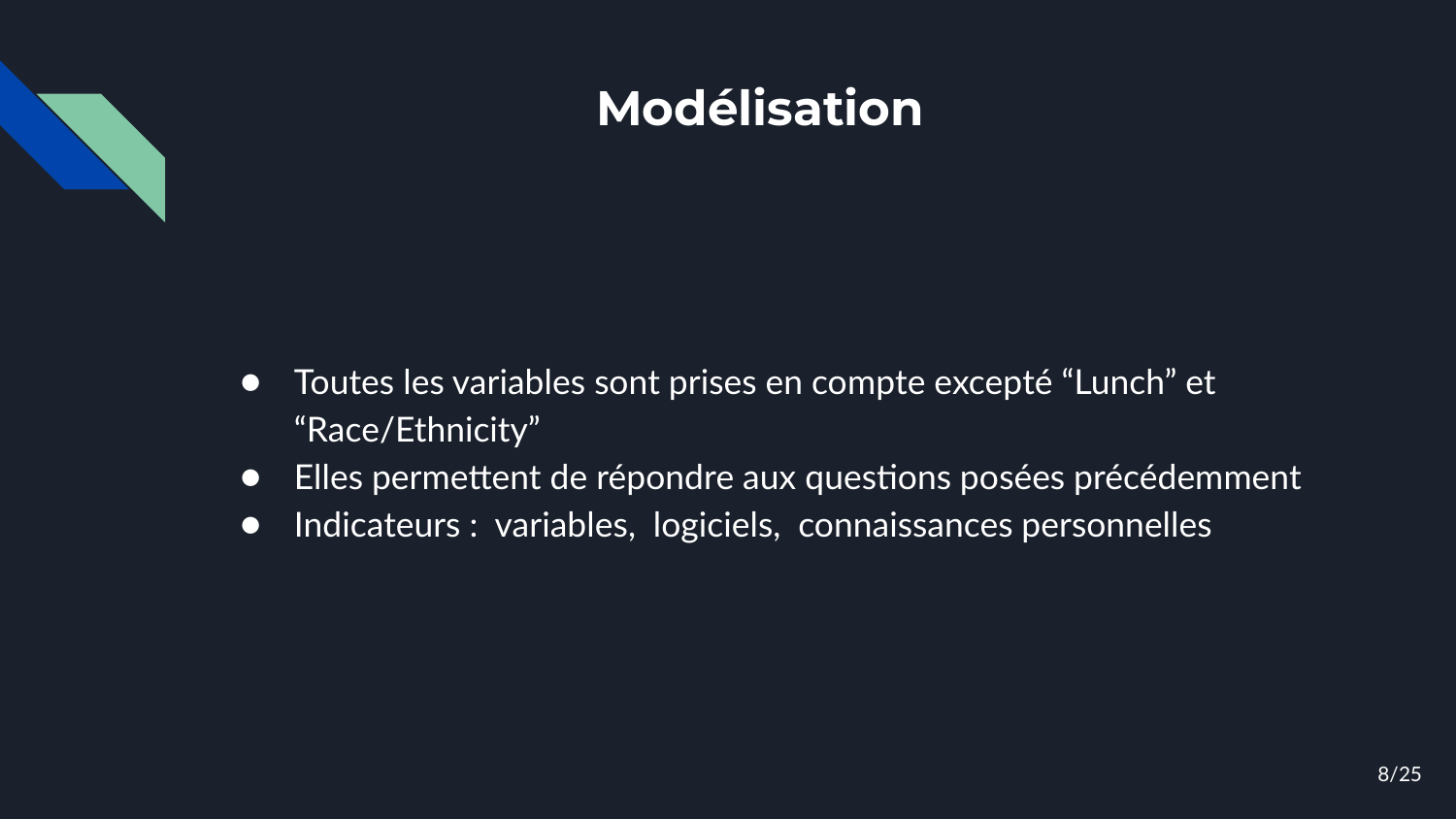

# Modélisation
Toutes les variables sont prises en compte excepté “Lunch” et “Race/Ethnicity”
Elles permettent de répondre aux questions posées précédemment
Indicateurs :  variables,  logiciels,  connaissances personnelles

8/25